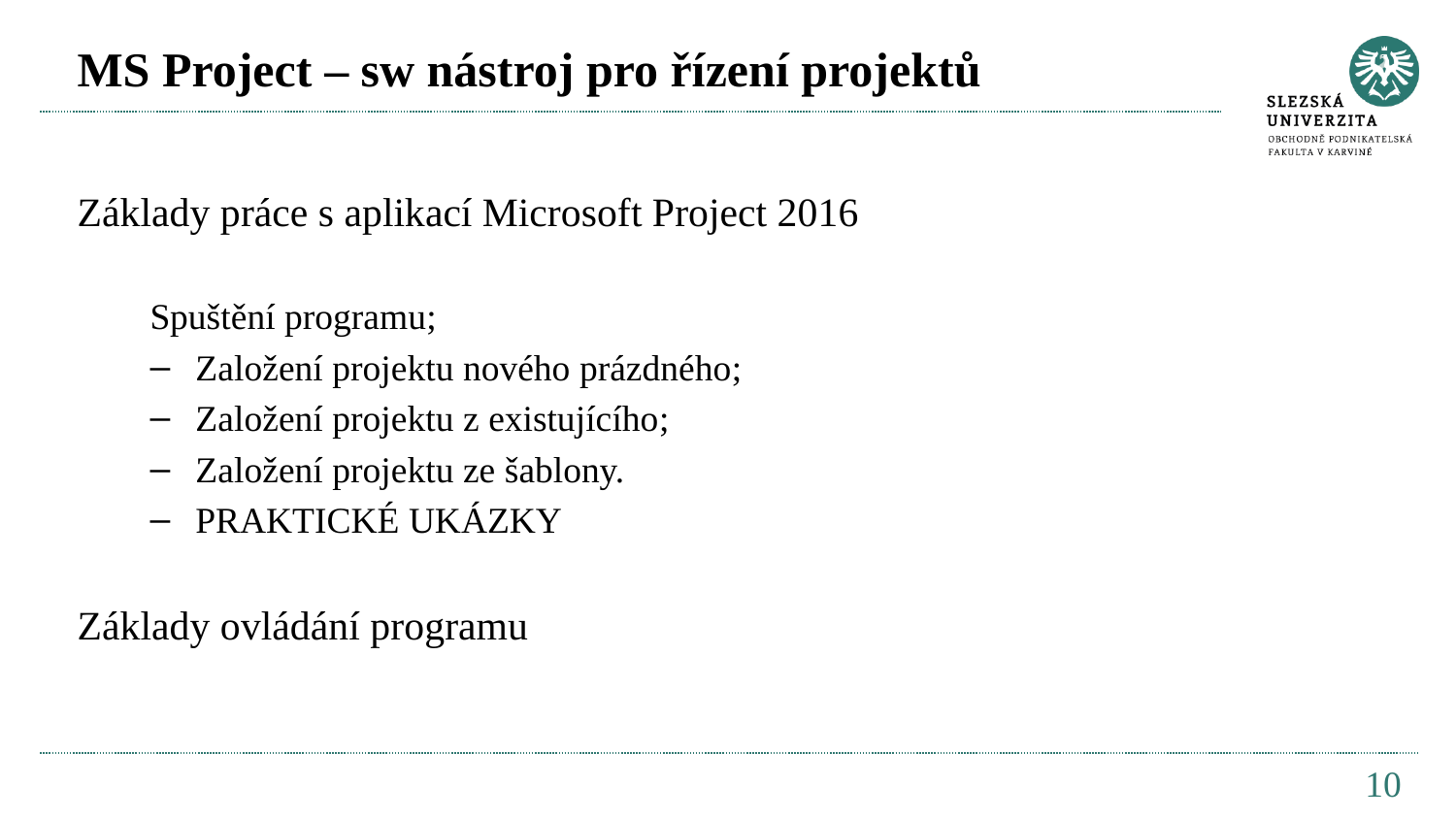

# MS Project – sw nástroj pro řízení projektů

Základy práce s aplikací Microsoft Project 2016

Spuštění programu;
Založení projektu nového prázdného;
Založení projektu z existujícího;
Založení projektu ze šablony.
PRAKTICKÉ UKÁZKY

Základy ovládání programu

10